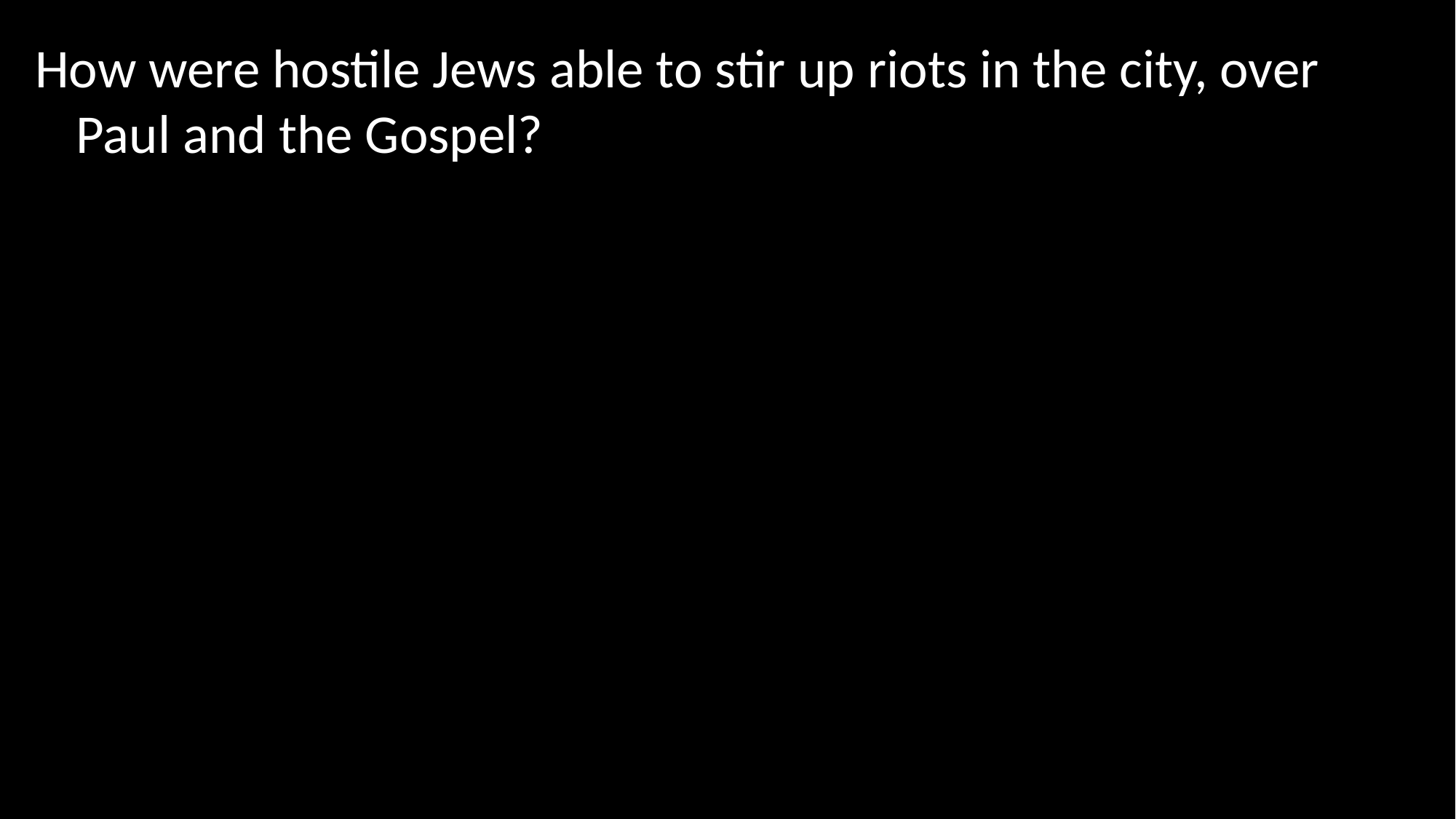

How were hostile Jews able to stir up riots in the city, over Paul and the Gospel?